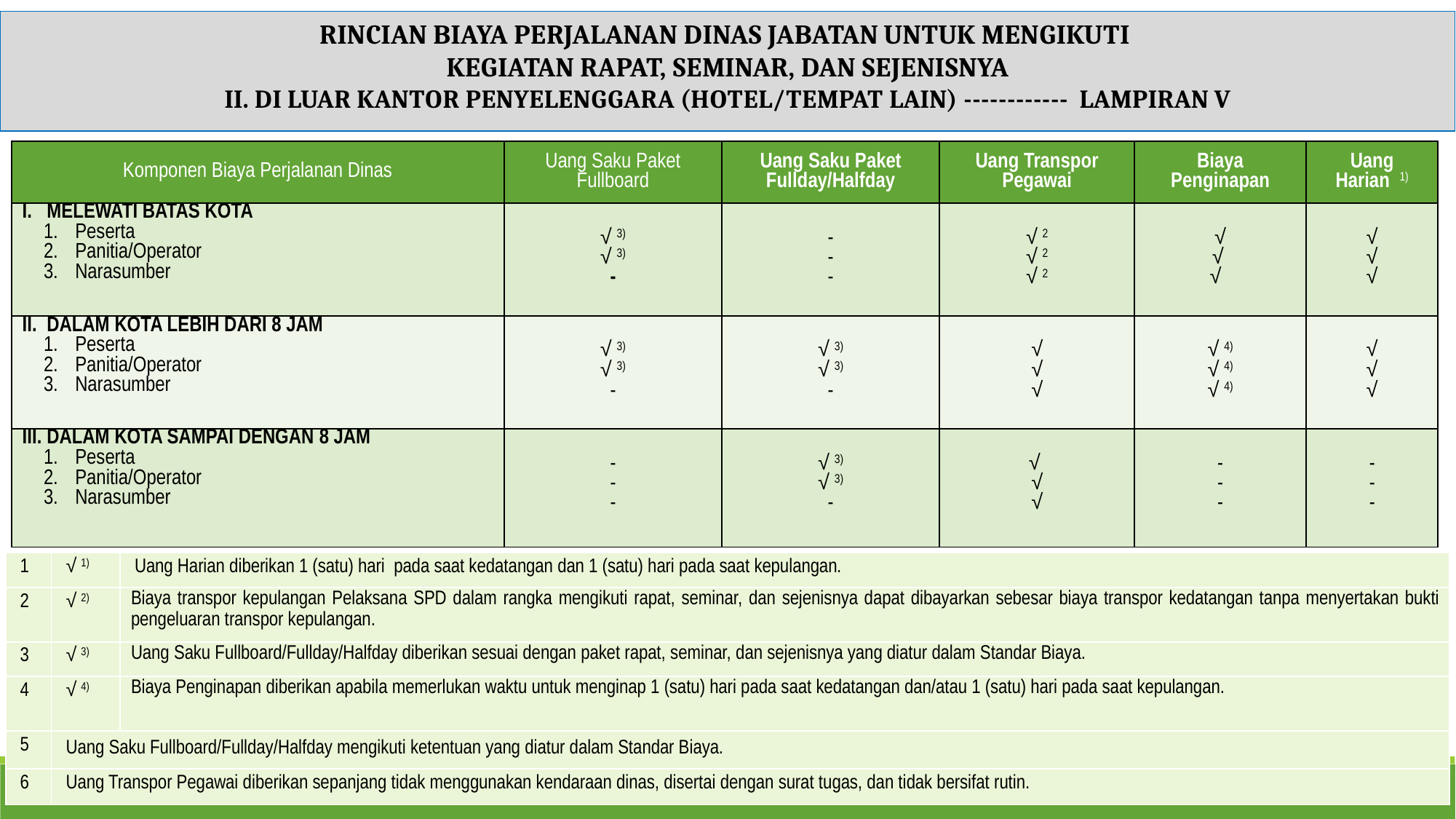

RINCIAN BIAYA PERJALANAN DINAS JABATAN UNTUK MENGIKUTI
KEGIATAN RAPAT, SEMINAR, DAN SEJENISNYA
II. DI LUAR KANTOR PENYELENGGARA (HOTEL/TEMPAT LAIN) ------------  LAMPIRAN V

| Komponen Biaya Perjalanan Dinas | Uang Saku Paket Fullboard | Uang Saku Paket Fullday/Halfday | Uang Transpor Pegawai | Biaya Penginapan | Uang Harian 1) |
| --- | --- | --- | --- | --- | --- |
| I. MELEWATI BATAS KOTA Peserta Panitia/Operator Narasumber | √ 3) √ 3) - | - - - | √ 2 √ 2 √ 2 | √ √ √ | √ √ √ |
| II. DALAM KOTA LEBIH DARI 8 JAM Peserta Panitia/Operator Narasumber | √ 3) √ 3) - | √ 3) √ 3) - | √ √ √ | √ 4) √ 4) √ 4) | √ √ √ |
| III. DALAM KOTA SAMPAI DENGAN 8 JAM Peserta Panitia/Operator Narasumber | - - - | √ 3) √ 3) - | √ √ √ | - - - | - - - |
|  |  |  |  |  |  |
| --- | --- | --- | --- | --- | --- |
| 1 | √ 1) | Uang Harian diberikan 1 (satu) hari pada saat kedatangan dan 1 (satu) hari pada saat kepulangan. |
| --- | --- | --- |
| 2 | √ 2) | Biaya transpor kepulangan Pelaksana SPD dalam rangka mengikuti rapat, seminar, dan sejenisnya dapat dibayarkan sebesar biaya transpor kedatangan tanpa menyertakan bukti pengeluaran transpor kepulangan. |
| 3 | √ 3) | Uang Saku Fullboard/Fullday/Halfday diberikan sesuai dengan paket rapat, seminar, dan sejenisnya yang diatur dalam Standar Biaya. |
| 4 | √ 4) | Biaya Penginapan diberikan apabila memerlukan waktu untuk menginap 1 (satu) hari pada saat kedatangan dan/atau 1 (satu) hari pada saat kepulangan. |
| 5 | Uang Saku Fullboard/Fullday/Halfday mengikuti ketentuan yang diatur dalam Standar Biaya. |  |
| 6 | Uang Transpor Pegawai diberikan sepanjang tidak menggunakan kendaraan dinas, disertai dengan surat tugas, dan tidak bersifat rutin. |  |